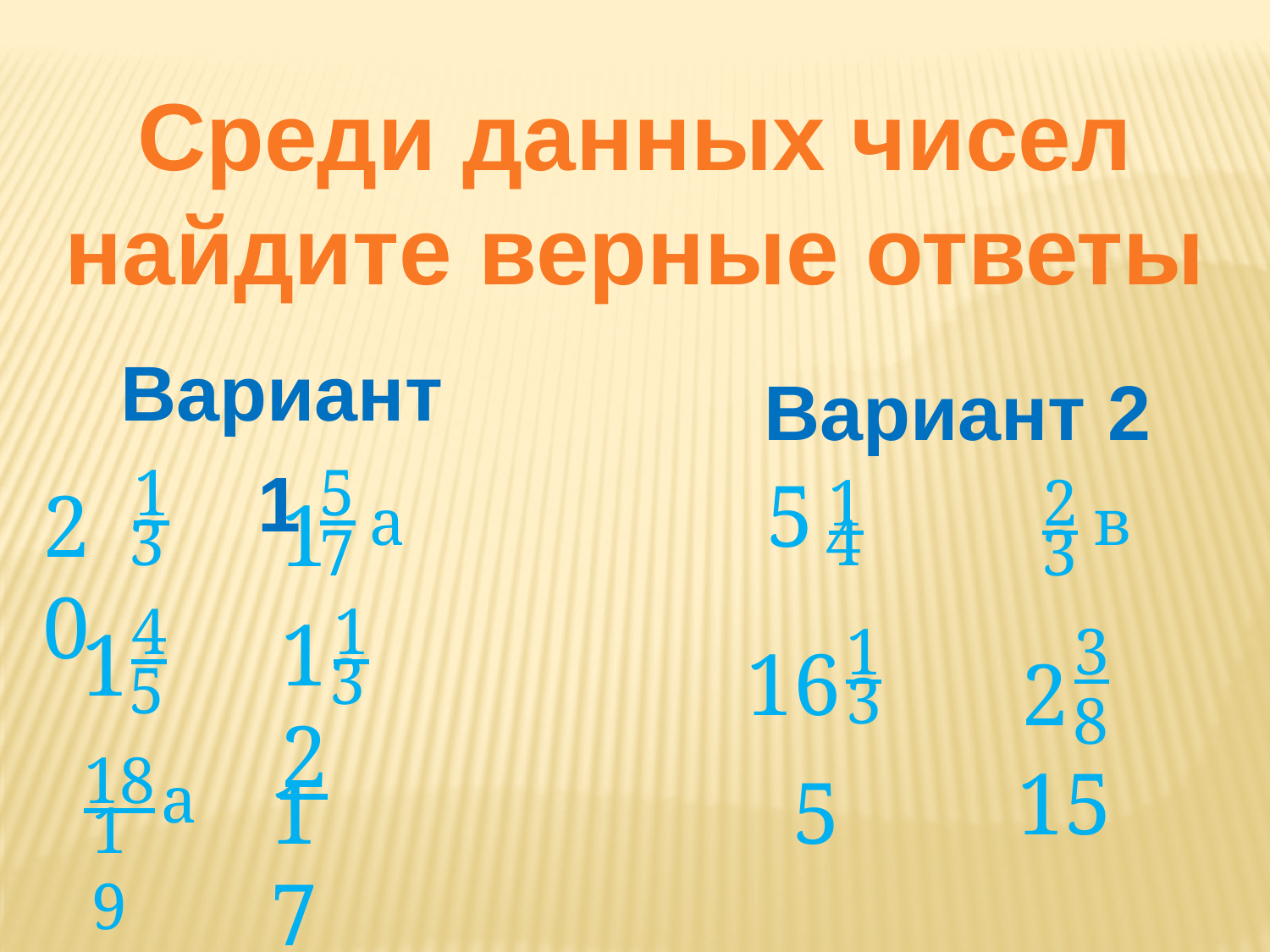

Среди данных чисел найдите верные ответы
Вариант  1
Вариант 2
1
5
5
1
2
20
1
а
в
3
4
7
3
4
1
12
1
1
3
16
3
2
5
3
8
18
15
а
17
5
19